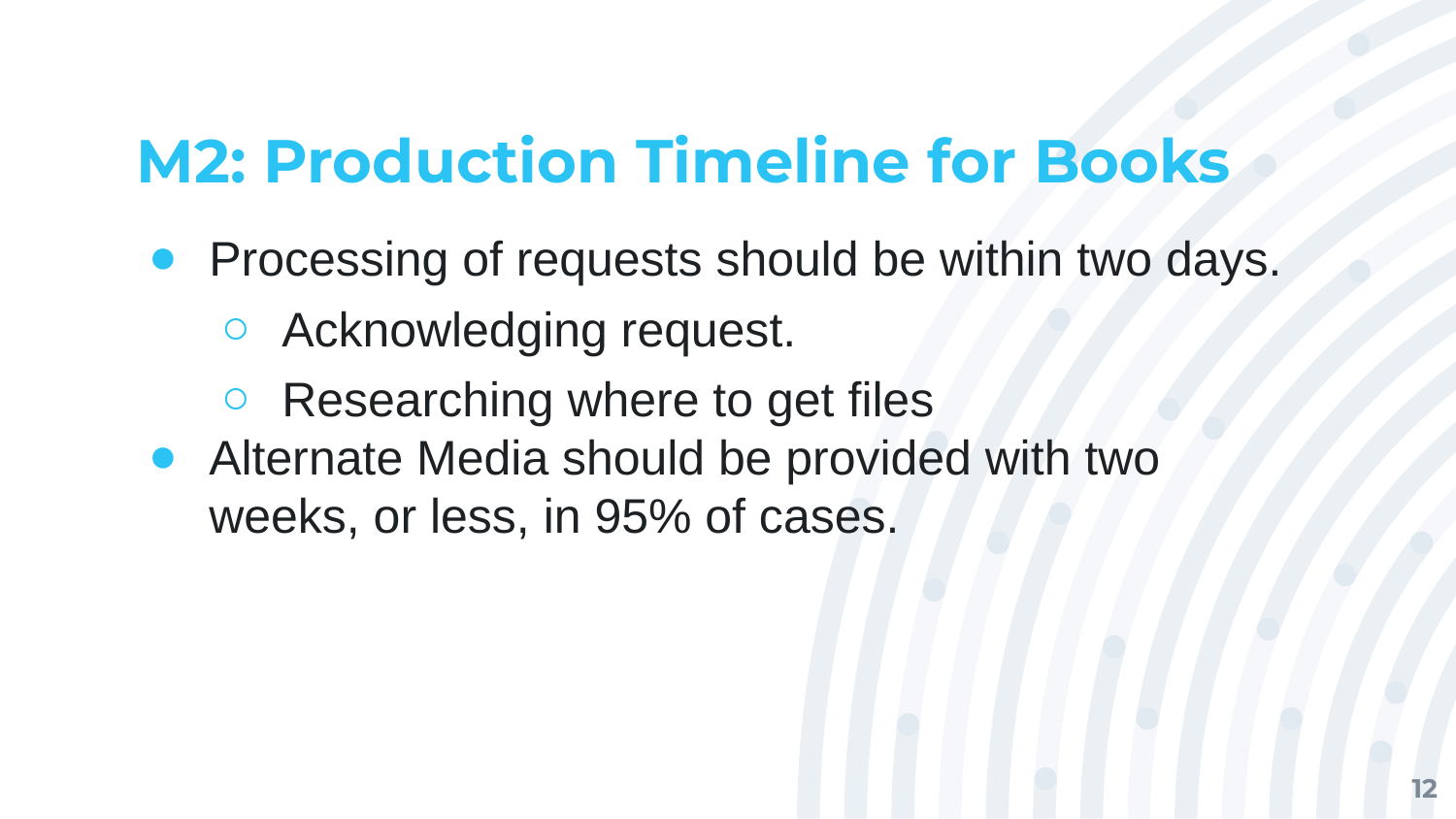

# M2: Production Timeline for Books
Processing of requests should be within two days.
Acknowledging request.
Researching where to get files
Alternate Media should be provided with two weeks, or less, in 95% of cases.
12